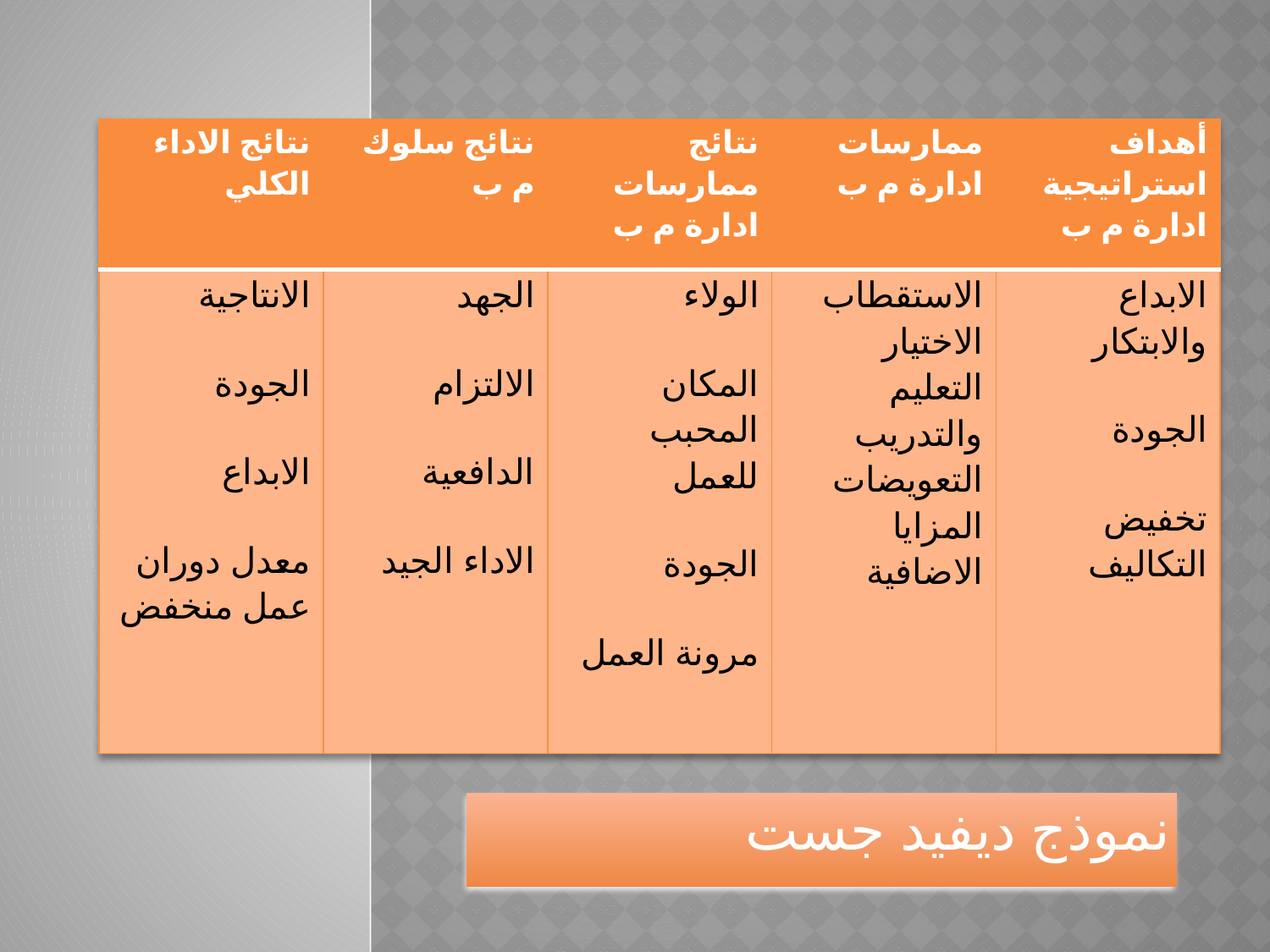

| نتائج الاداء الكلي | نتائج سلوك م ب | نتائج ممارسات ادارة م ب | ممارسات ادارة م ب | أهداف استراتيجية ادارة م ب |
| --- | --- | --- | --- | --- |
| الانتاجية الجودة الابداع معدل دوران عمل منخفض | الجهد الالتزام الدافعية الاداء الجيد | الولاء المكان المحبب للعمل الجودة مرونة العمل | الاستقطاب الاختيار التعليم والتدريب التعويضات المزايا الاضافية | الابداع والابتكار الجودة تخفيض التكاليف |
نموذج ديفيد جست